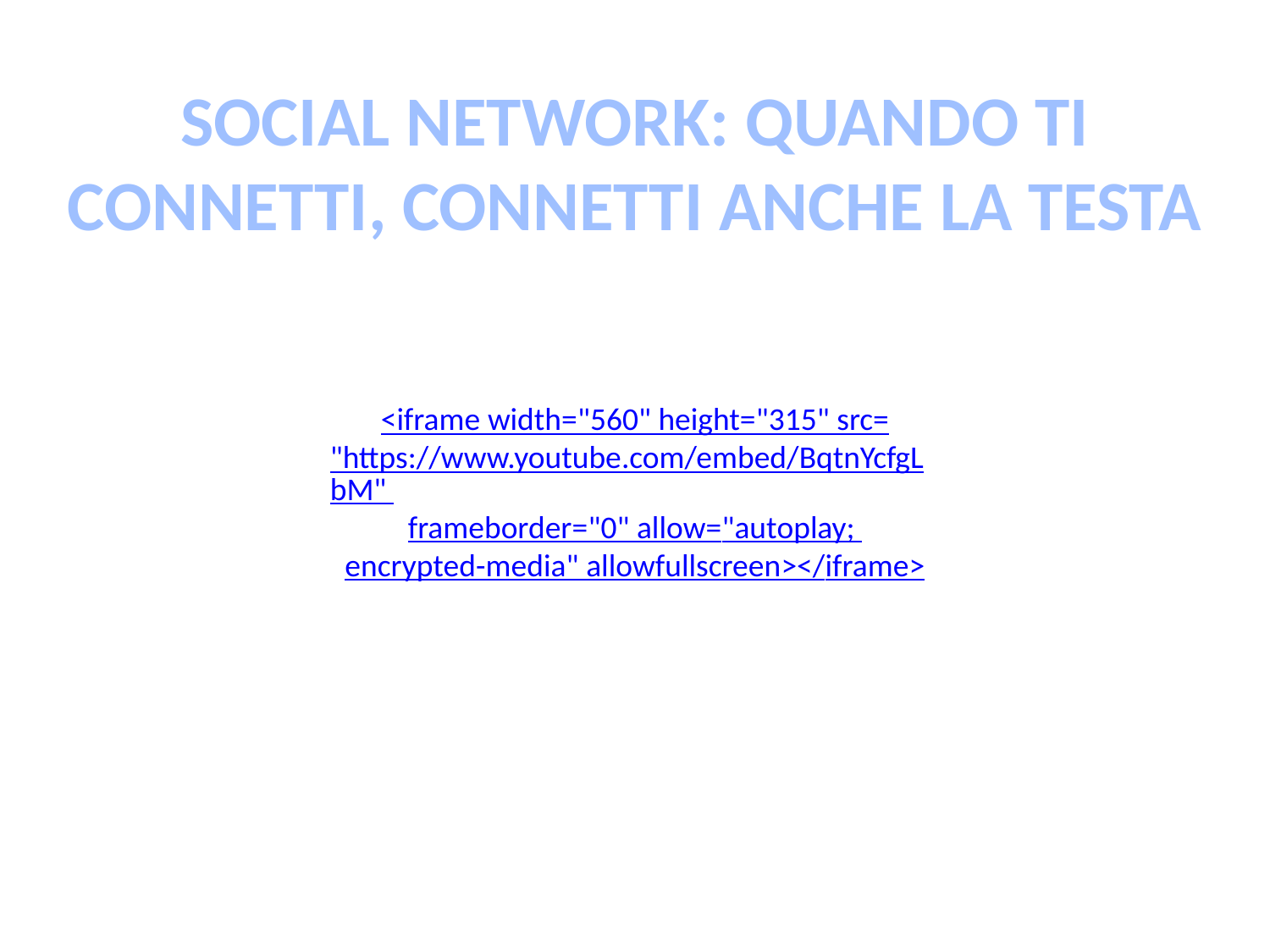

SOCIAL NETWORK: QUANDO TI CONNETTI, CONNETTI ANCHE LA TESTA
<iframe width="560" height="315" src="https://www.youtube.com/embed/BqtnYcfgLbM" frameborder="0" allow="autoplay; encrypted-media" allowfullscreen></iframe>